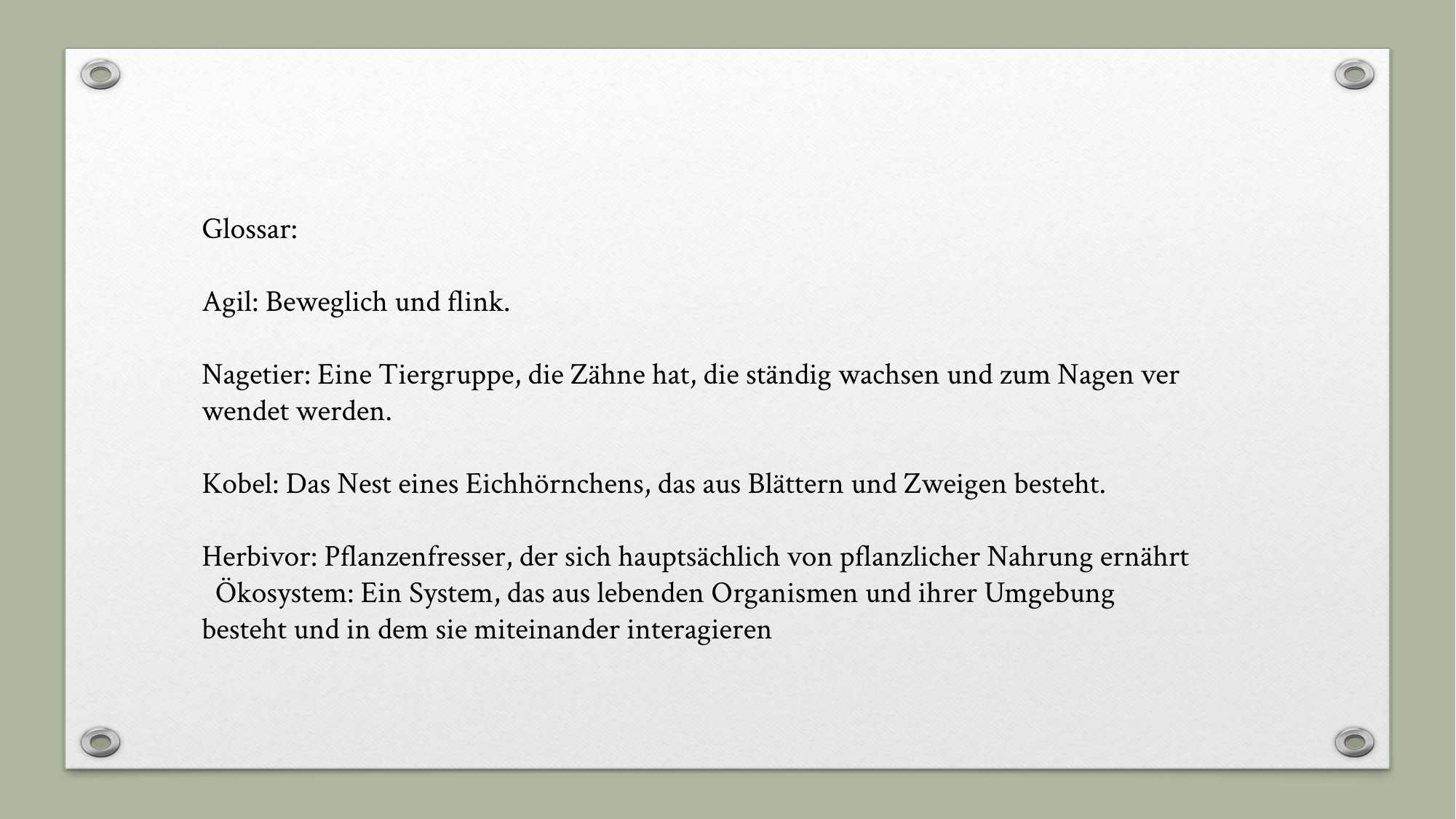

Glossar:
Agil: Beweglich und flink.
Nagetier: Eine Tiergruppe, die Zähne hat, die ständig wachsen und zum Nagen verwendet werden.
Kobel: Das Nest eines Eichhörnchens, das aus Blättern und Zweigen besteht.
Herbivor: Pflanzenfresser, der sich hauptsächlich von pflanzlicher Nahrung ernährt
  Ökosystem: Ein System, das aus lebenden Organismen und ihrer Umgebung          besteht und in dem sie miteinander interagieren